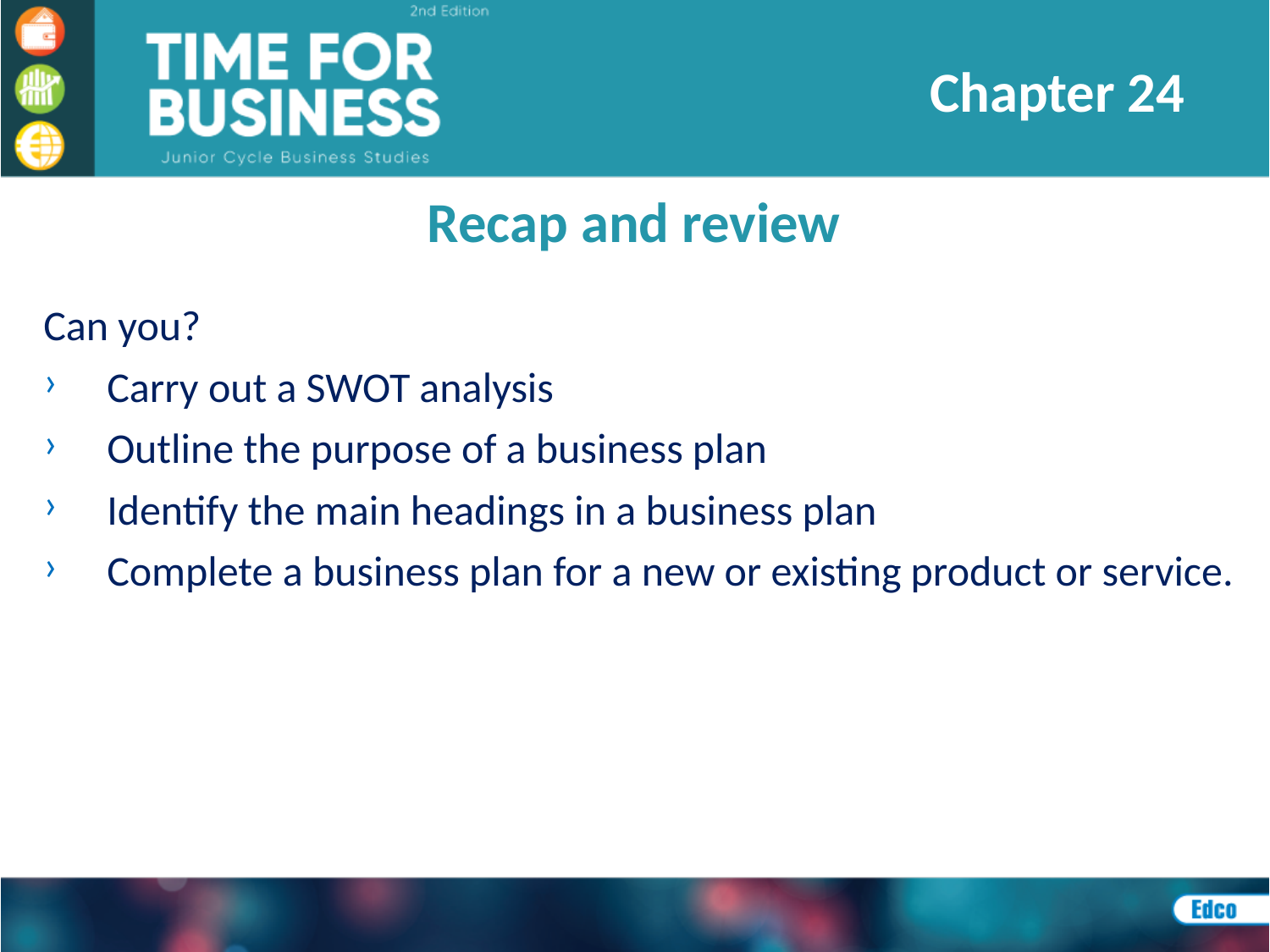

Chapter 24
Recap and review
Can you?
Carry out a SWOT analysis
Outline the purpose of a business plan
Identify the main headings in a business plan
Complete a business plan for a new or existing product or service.